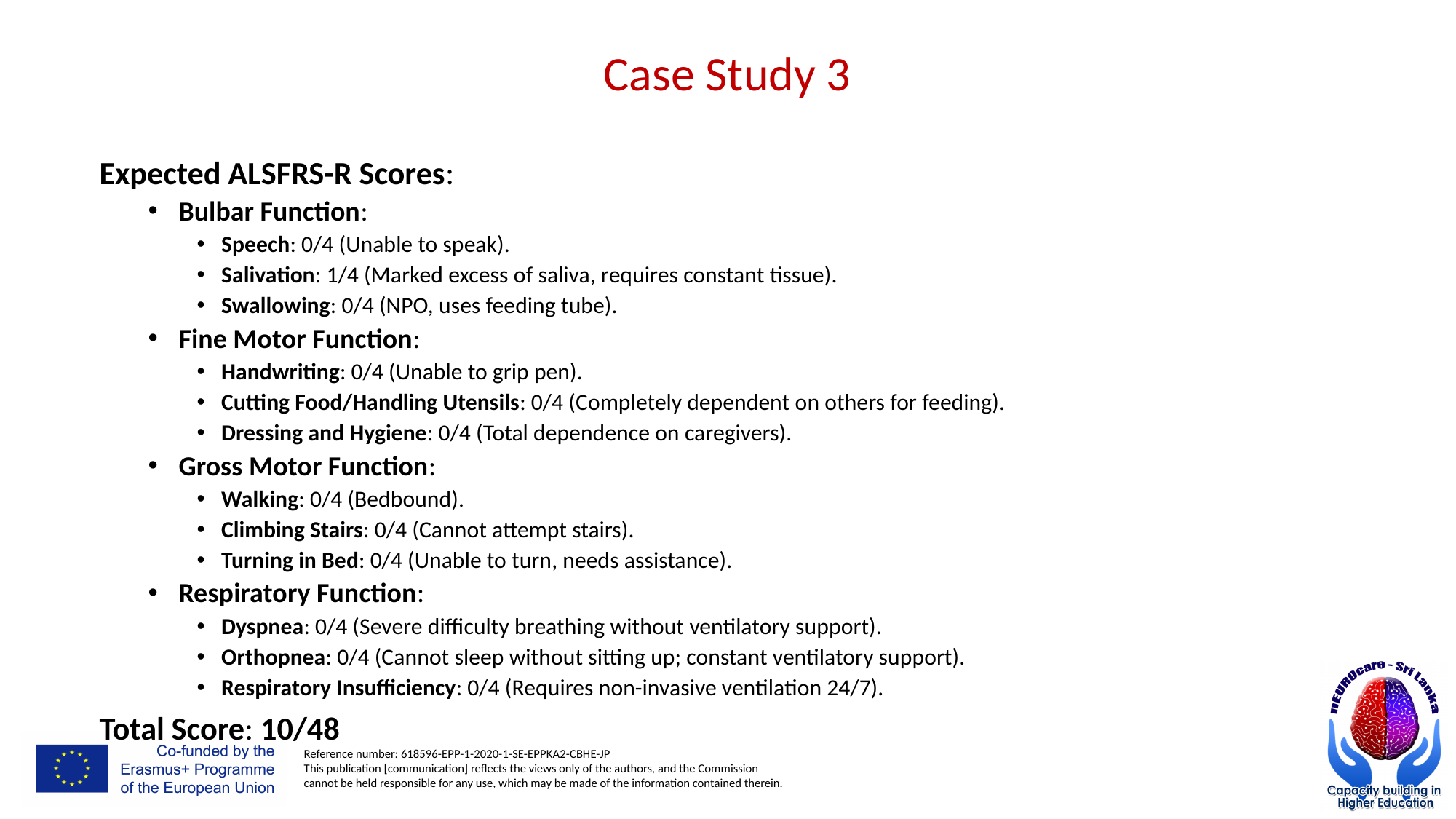

# Case Study 3

Expected ALSFRS-R Scores:
Bulbar Function:
Speech: 0/4 (Unable to speak).
Salivation: 1/4 (Marked excess of saliva, requires constant tissue).
Swallowing: 0/4 (NPO, uses feeding tube).
Fine Motor Function:
Handwriting: 0/4 (Unable to grip pen).
Cutting Food/Handling Utensils: 0/4 (Completely dependent on others for feeding).
Dressing and Hygiene: 0/4 (Total dependence on caregivers).
Gross Motor Function:
Walking: 0/4 (Bedbound).
Climbing Stairs: 0/4 (Cannot attempt stairs).
Turning in Bed: 0/4 (Unable to turn, needs assistance).
Respiratory Function:
Dyspnea: 0/4 (Severe difficulty breathing without ventilatory support).
Orthopnea: 0/4 (Cannot sleep without sitting up; constant ventilatory support).
Respiratory Insufficiency: 0/4 (Requires non-invasive ventilation 24/7).
Total Score: 10/48